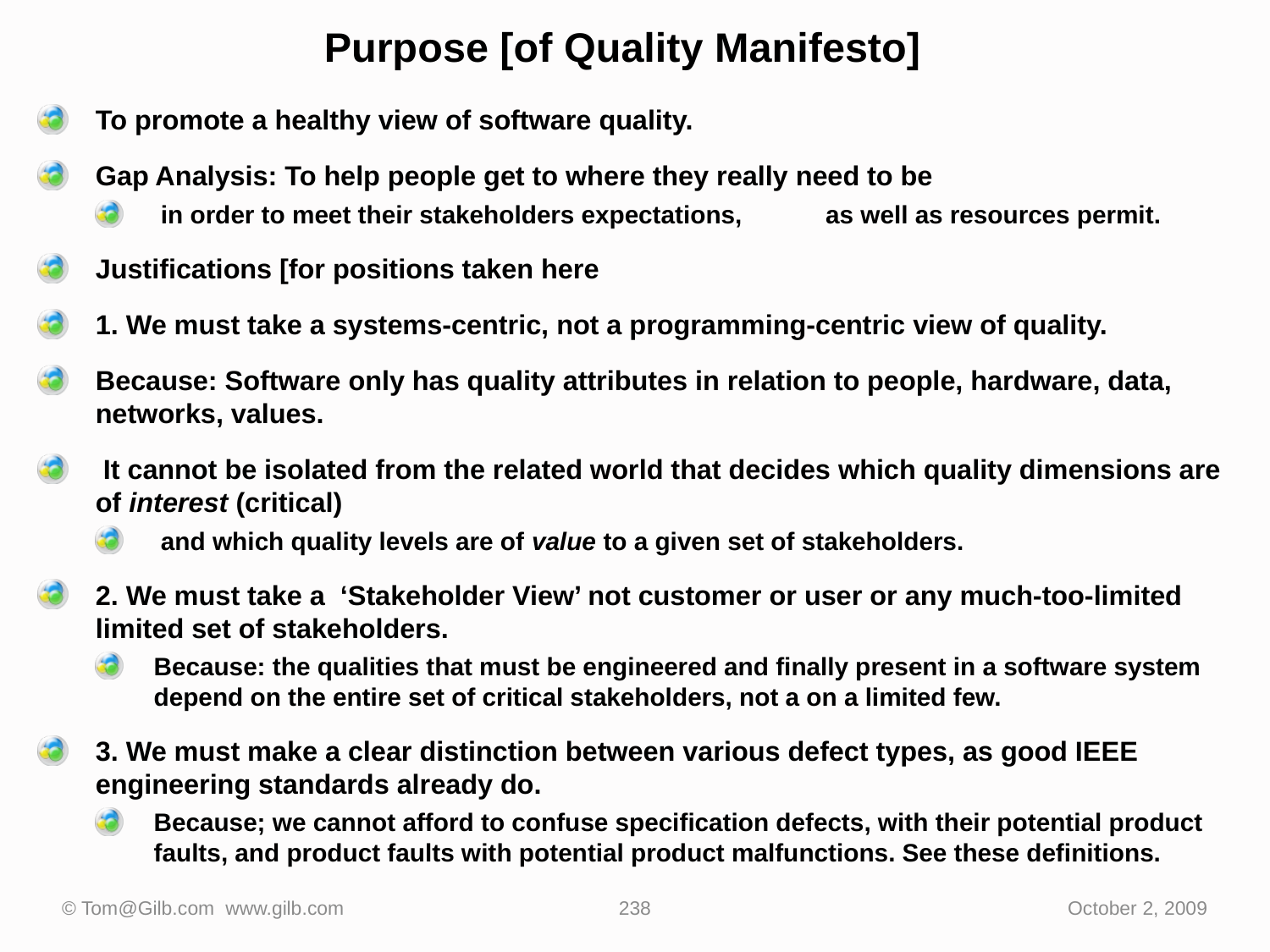

# Purpose [of Quality Manifesto]
To promote a healthy view of software quality.
Gap Analysis: To help people get to where they really need to be
 in order to meet their stakeholders expectations,            as well as resources permit.
Justifications [for positions taken here
1. We must take a systems-centric, not a programming-centric view of quality.
Because: Software only has quality attributes in relation to people, hardware, data, networks, values.
 It cannot be isolated from the related world that decides which quality dimensions are of interest (critical)
 and which quality levels are of value to a given set of stakeholders.
2. We must take a  ‘Stakeholder View’ not customer or user or any much-too-limited limited set of stakeholders.
Because: the qualities that must be engineered and finally present in a software system depend on the entire set of critical stakeholders, not a on a limited few.
3. We must make a clear distinction between various defect types, as good IEEE engineering standards already do.
Because; we cannot afford to confuse specification defects, with their potential product faults, and product faults with potential product malfunctions. See these definitions.
© Tom@Gilb.com  www.gilb.com
238
October 2, 2009